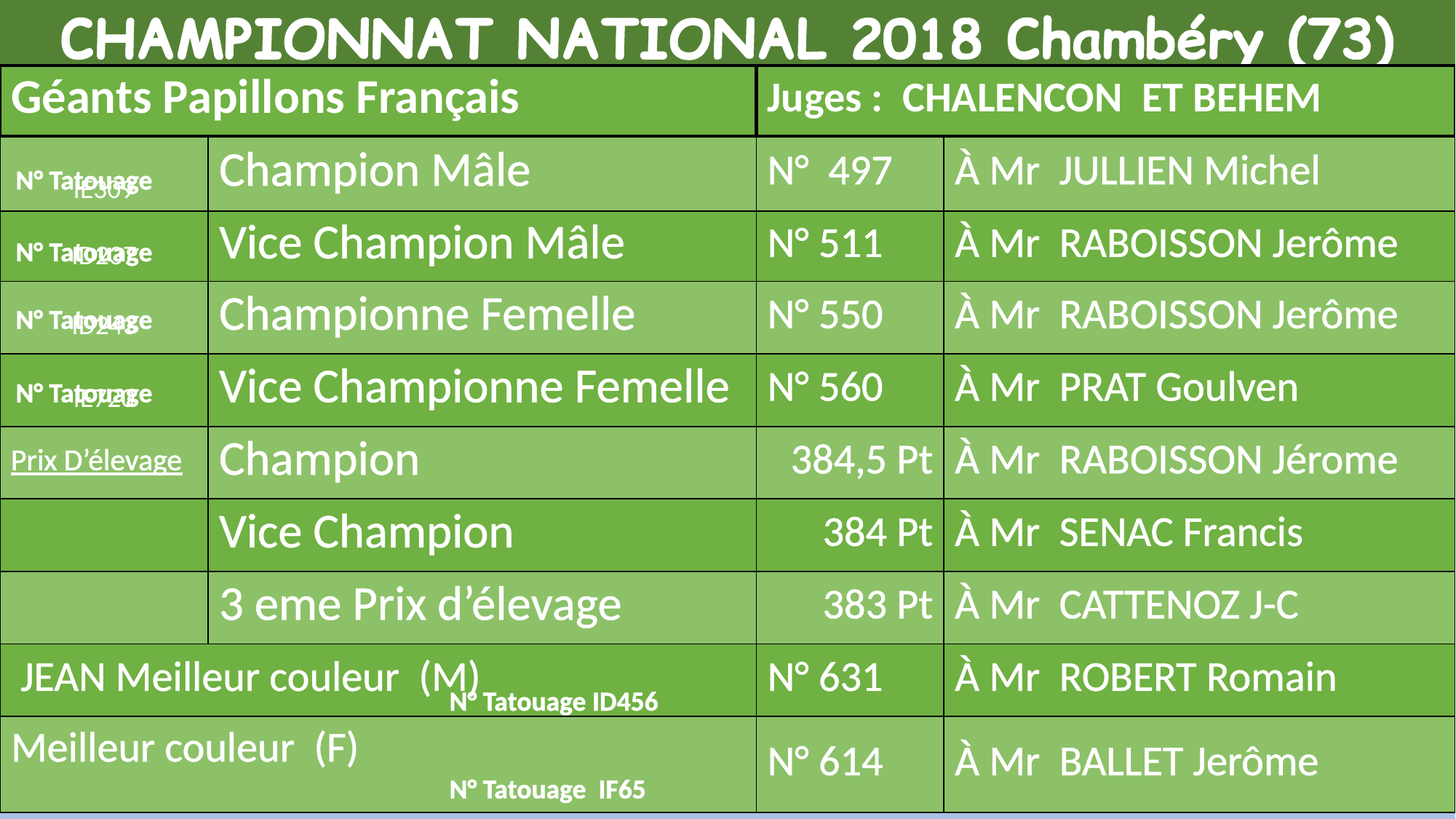

# CHAMPIONNAT NATIONAL 2018 Chambéry (73)
| Géants Papillons Français |  | Juges : CHALENCON ET BEHEM |  |
| --- | --- | --- | --- |
| IE309 | Champion Mâle | N° 497 | À Mr JULLIEN Michel |
| ID237 | Vice Champion Mâle | N° 511 | À Mr RABOISSON Jerôme |
| ID243 | Championne Femelle | N° 550 | À Mr RABOISSON Jerôme |
| IE720 | Vice Championne Femelle | N° 560 | À Mr PRAT Goulven |
| Prix D’élevage | Champion | 384,5 Pt | À Mr RABOISSON Jérome |
|  | Vice Champion | 384 Pt | À Mr SENAC Francis |
|  | 3 eme Prix d’élevage | 383 Pt | À Mr CATTENOZ J-C |
| JEAN Meilleur couleur (M) |  | N° 631 | À Mr ROBERT Romain |
| Meilleur couleur (F) |  | N° 614 | À Mr BALLET Jerôme |
N° Tatouage
N° Tatouage
N° Tatouage
N° Tatouage
N° Tatouage ID456
N° Tatouage  IF65